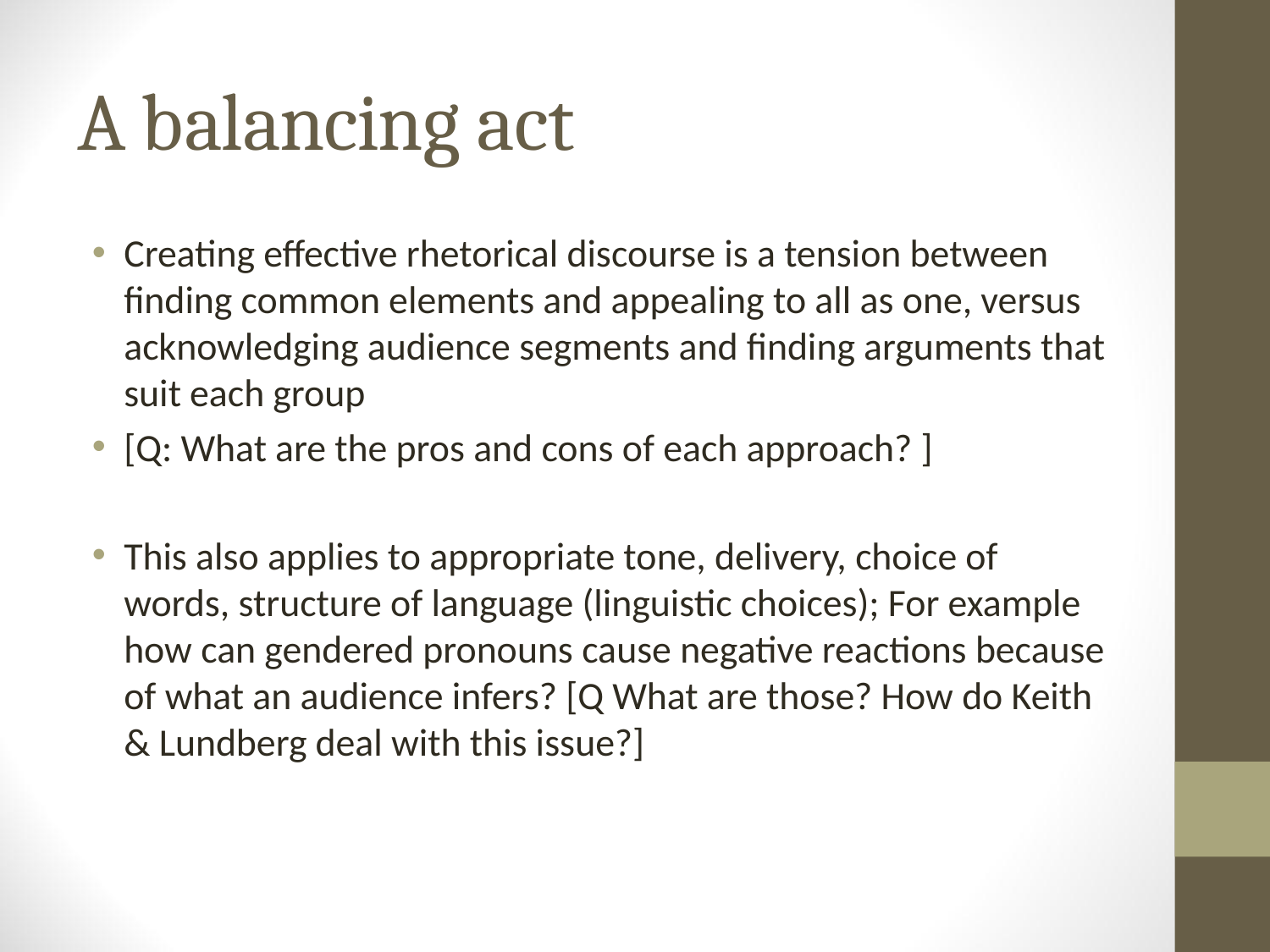

# A balancing act
Creating effective rhetorical discourse is a tension between finding common elements and appealing to all as one, versus acknowledging audience segments and finding arguments that suit each group
[Q: What are the pros and cons of each approach? ]

This also applies to appropriate tone, delivery, choice of words, structure of language (linguistic choices); For example how can gendered pronouns cause negative reactions because of what an audience infers? [Q What are those? How do Keith & Lundberg deal with this issue?]